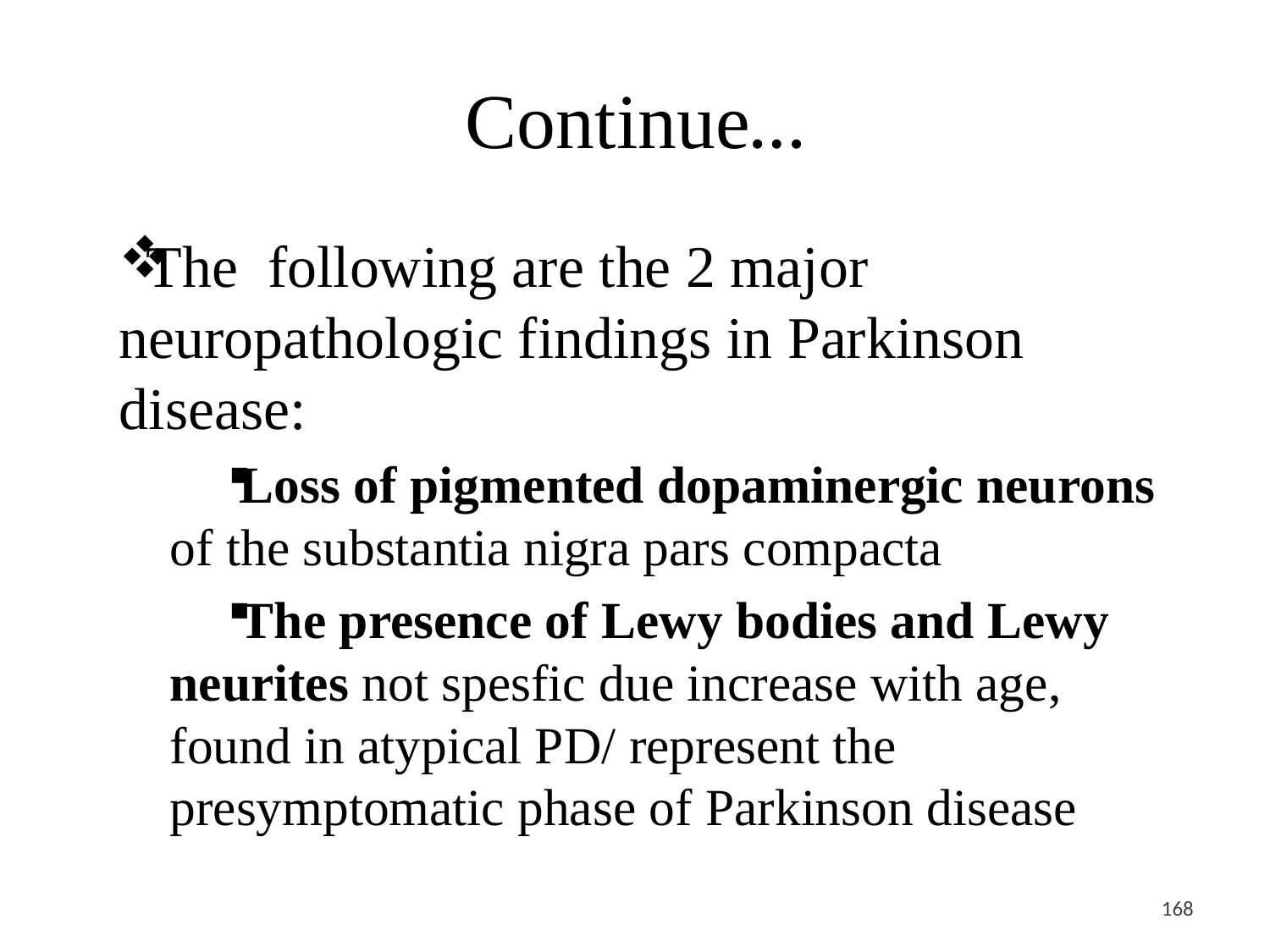

# Continue…
The  following are the 2 major neuropathologic findings in Parkinson disease:
Loss of pigmented dopaminergic neurons of the substantia nigra pars compacta
The presence of Lewy bodies and Lewy neurites not spesfic due increase with age, found in atypical PD/ represent the presymptomatic phase of Parkinson disease

168